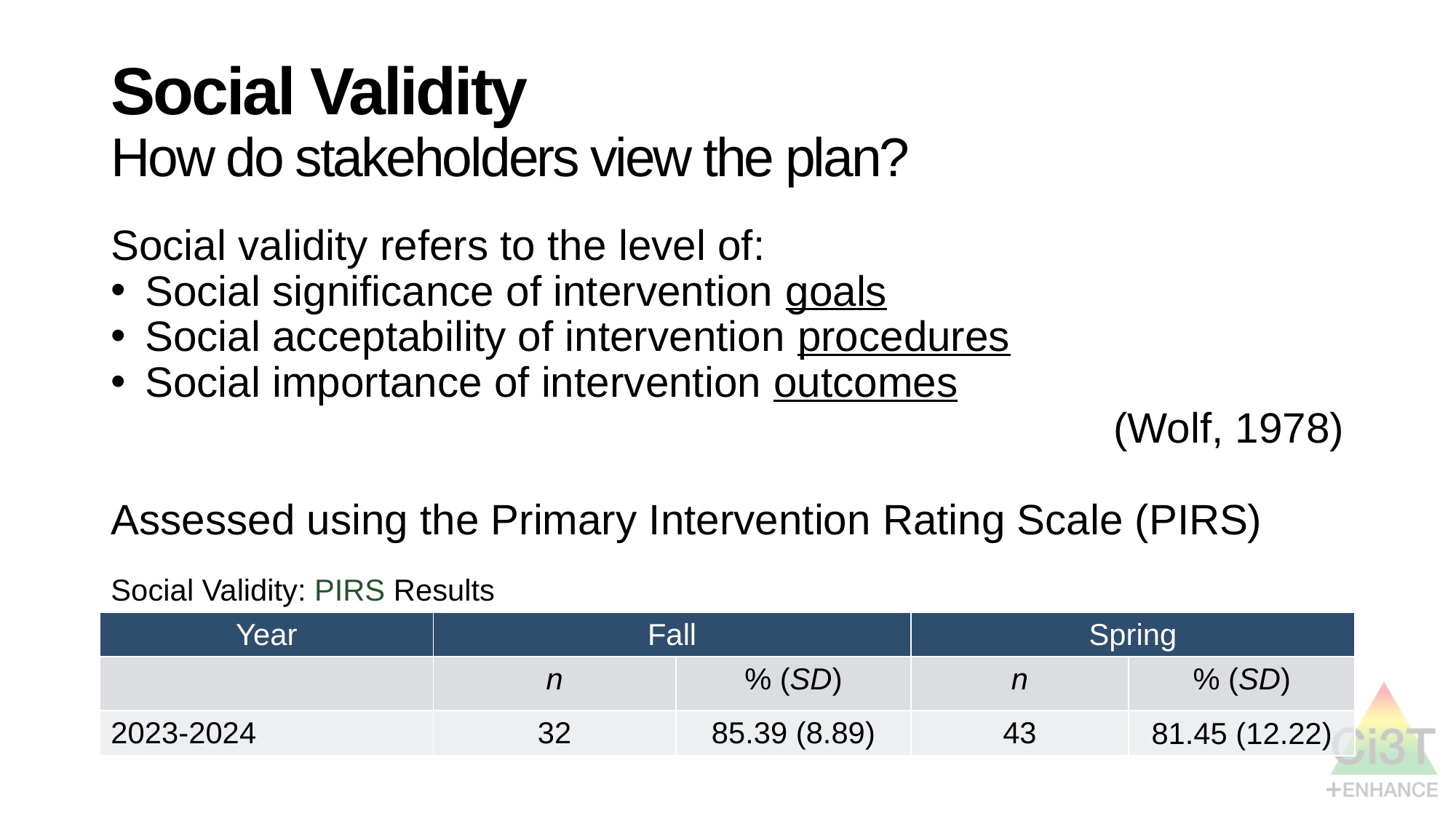

# Social Validity How do stakeholders view the plan?
Social validity refers to the level of:
Social significance of intervention goals
Social acceptability of intervention procedures
Social importance of intervention outcomes
(Wolf, 1978)

Assessed using the Primary Intervention Rating Scale (PIRS)
Social Validity: PIRS Results
| Year | Fall |  | Spring |  |
| --- | --- | --- | --- | --- |
|  | n | % (SD) | n | % (SD) |
| 2023-2024 | 32 | 85.39 (8.89) | 43 | 81.45 (12.22) |